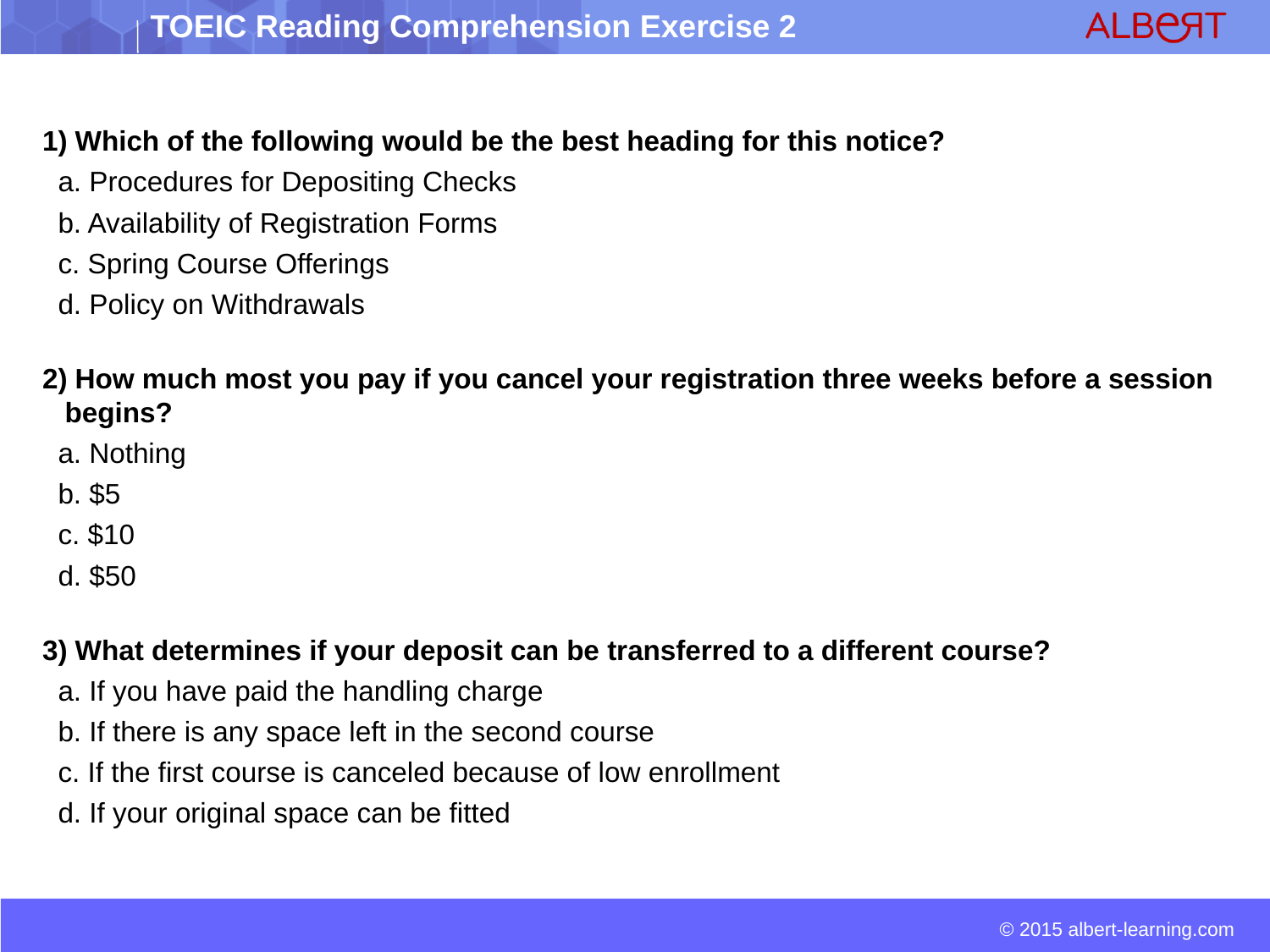

1) Which of the following would be the best heading for this notice?
  a. Procedures for Depositing Checks
  b. Availability of Registration Forms
  c. Spring Course Offerings
  d. Policy on Withdrawals
2) How much most you pay if you cancel your registration three weeks before a session begins?
  a. Nothing
  b. $5
  c. $10
  d. $50
3) What determines if your deposit can be transferred to a different course?
  a. If you have paid the handling charge
  b. If there is any space left in the second course
  c. If the first course is canceled because of low enrollment
  d. If your original space can be fitted